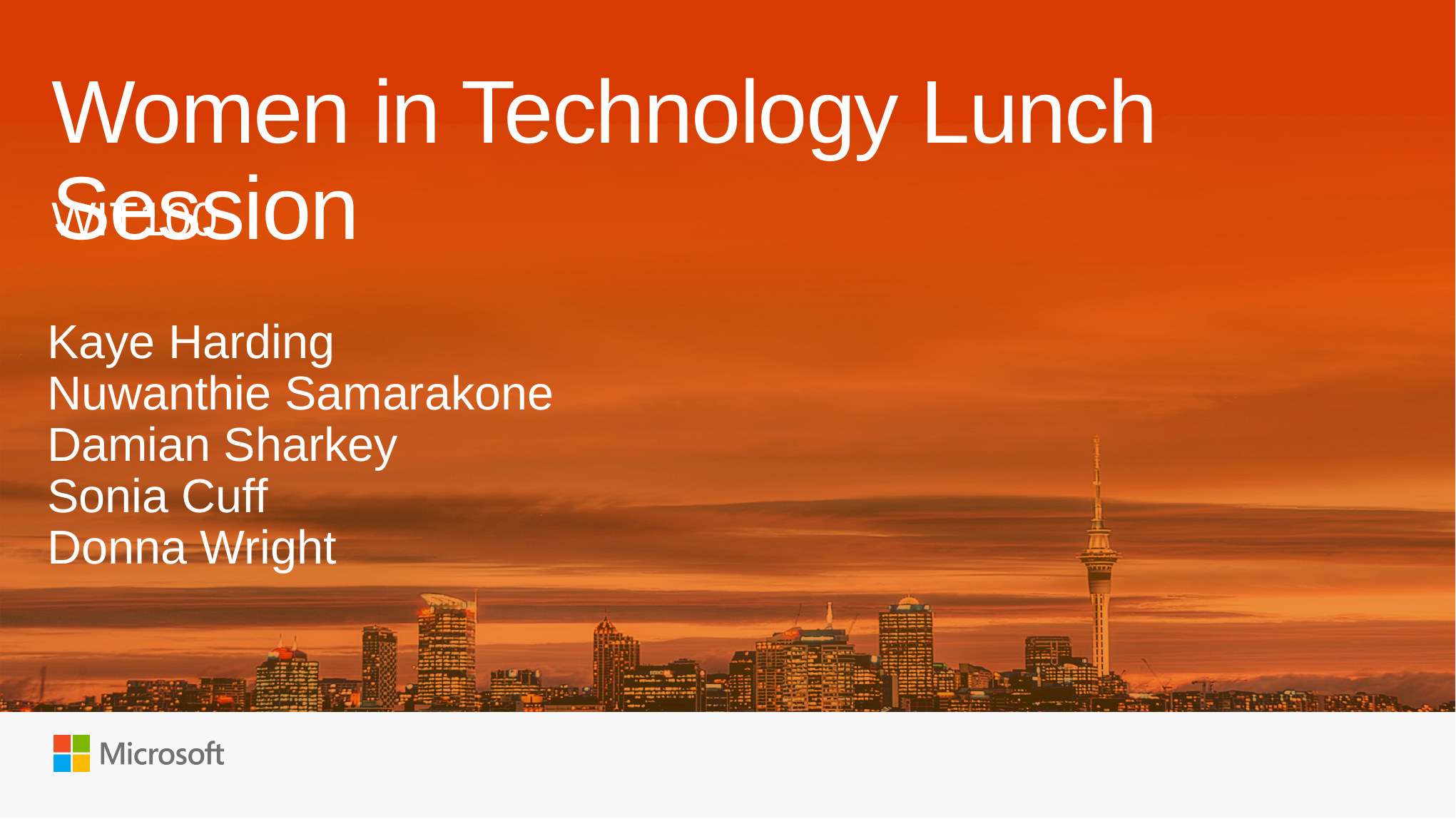

# Women in Technology Lunch Session
WIT100
Kaye Harding
Nuwanthie Samarakone
Damian Sharkey
Sonia Cuff
Donna Wright